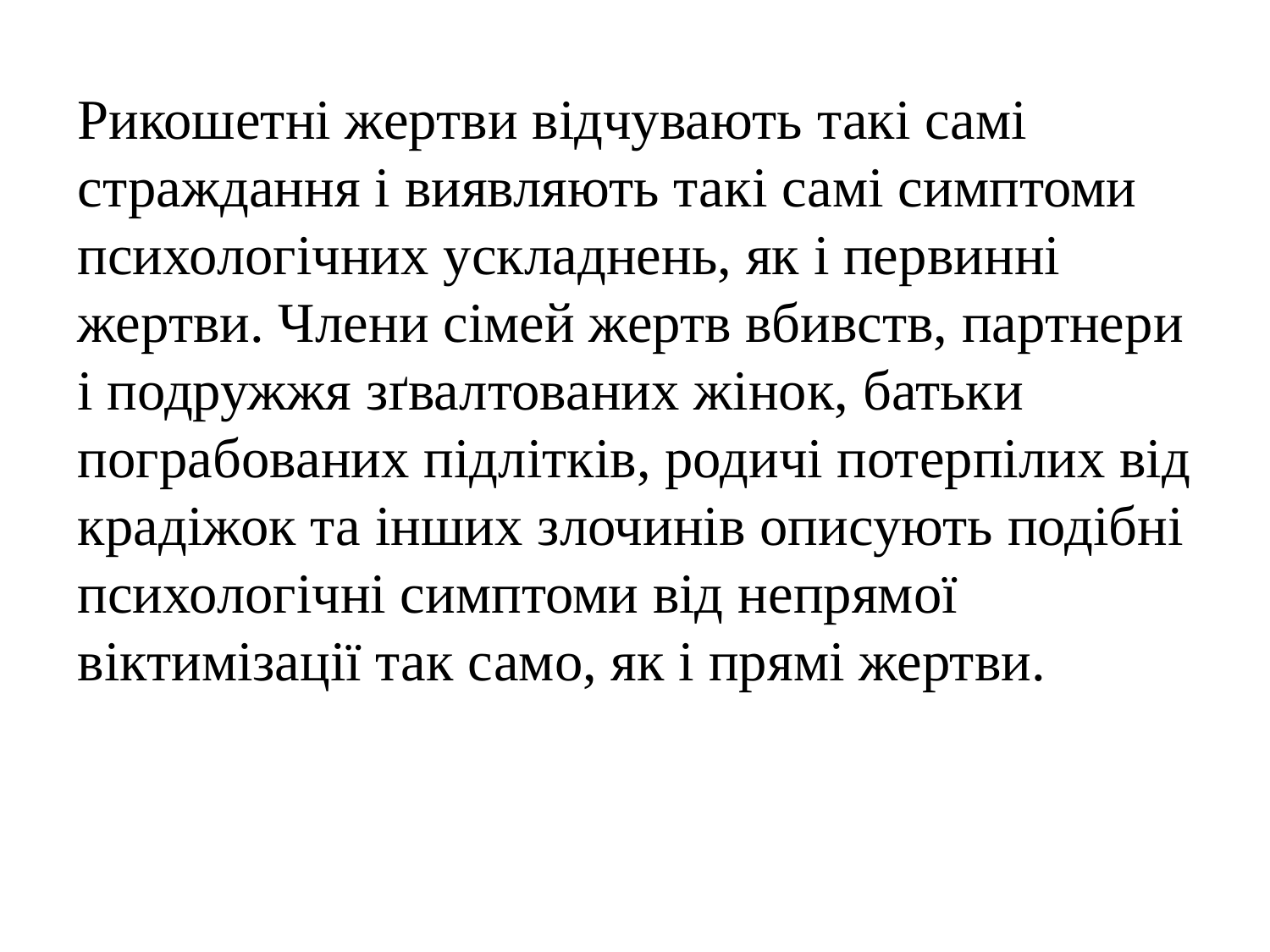

Рикошетні жертви відчувають такі самі страждання і виявляють такі самі симптоми психологічних ускладнень, як і первинні жертви. Члени сімей жертв вбивств, партнери і подружжя зґвалтованих жінок, батьки пограбованих підлітків, родичі потерпілих від крадіжок та інших злочинів описують подібні психологічні симптоми від непрямої віктимізації так само, як і прямі жертви.